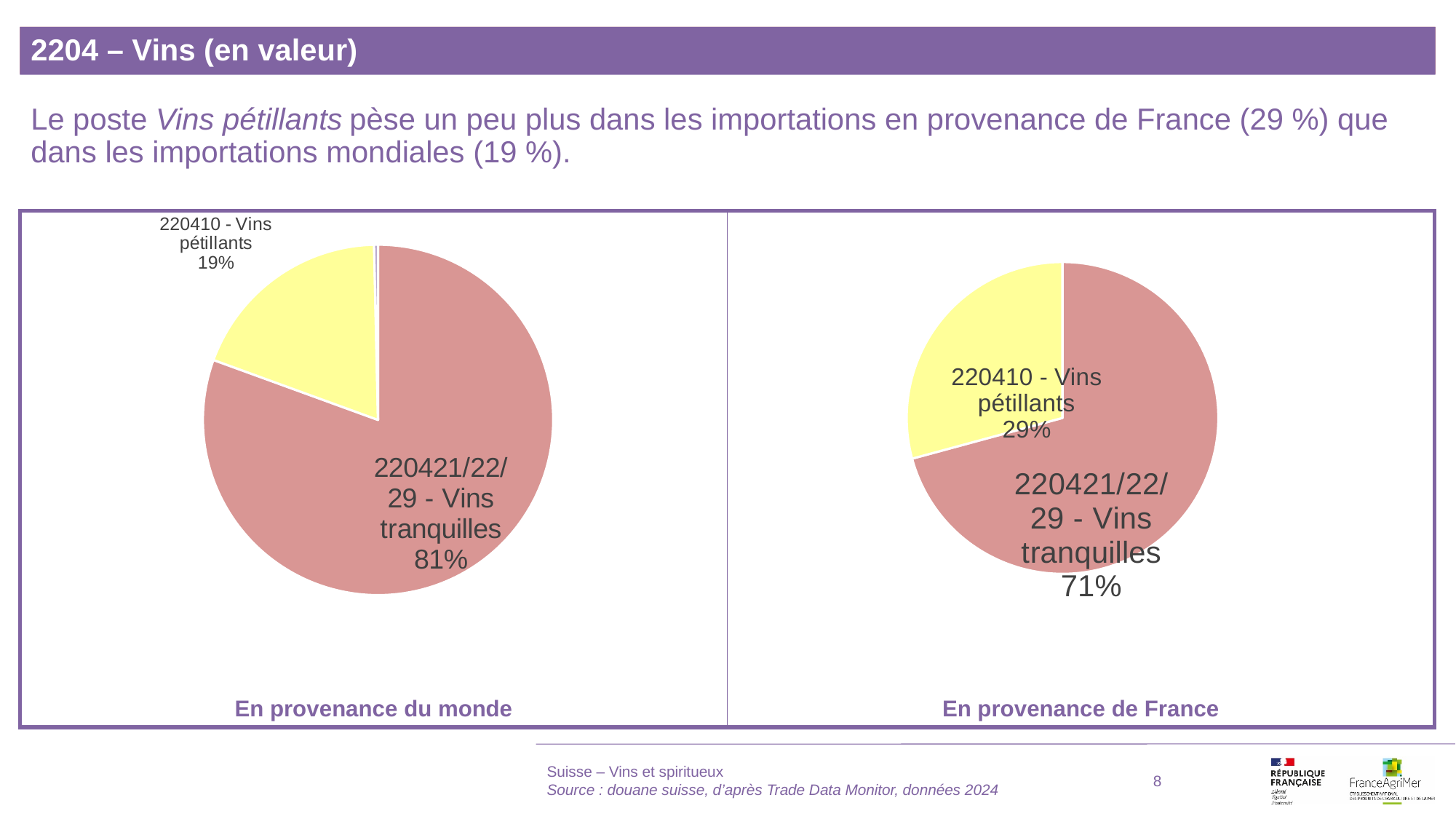

2204 – Vins (en valeur)
Le poste Vins pétillants pèse un peu plus dans les importations en provenance de France (29 %) que dans les importations mondiales (19 %).

### Chart

| Category |  |
|---|---|
| 220421/22/29 - Vins tranquilles | 0.707856851169596 |
| 220410 - Vins pétillants | 0.2920023335288026 |
| 220430 - Moûts de raisin | 0.0001408153016014023 |

### Chart

| Category |  |
|---|---|
| 220421/22/29 - Vins tranquilles | 0.8055386179450633 |
| 220410 - Vins pétillants | 0.19088487304483634 |
| 220430 - Moûts de raisin | 0.0035765090101003154 |
Suisse – Vins et spiritueux
Source : douane suisse, d’après Trade Data Monitor, données 2024
8